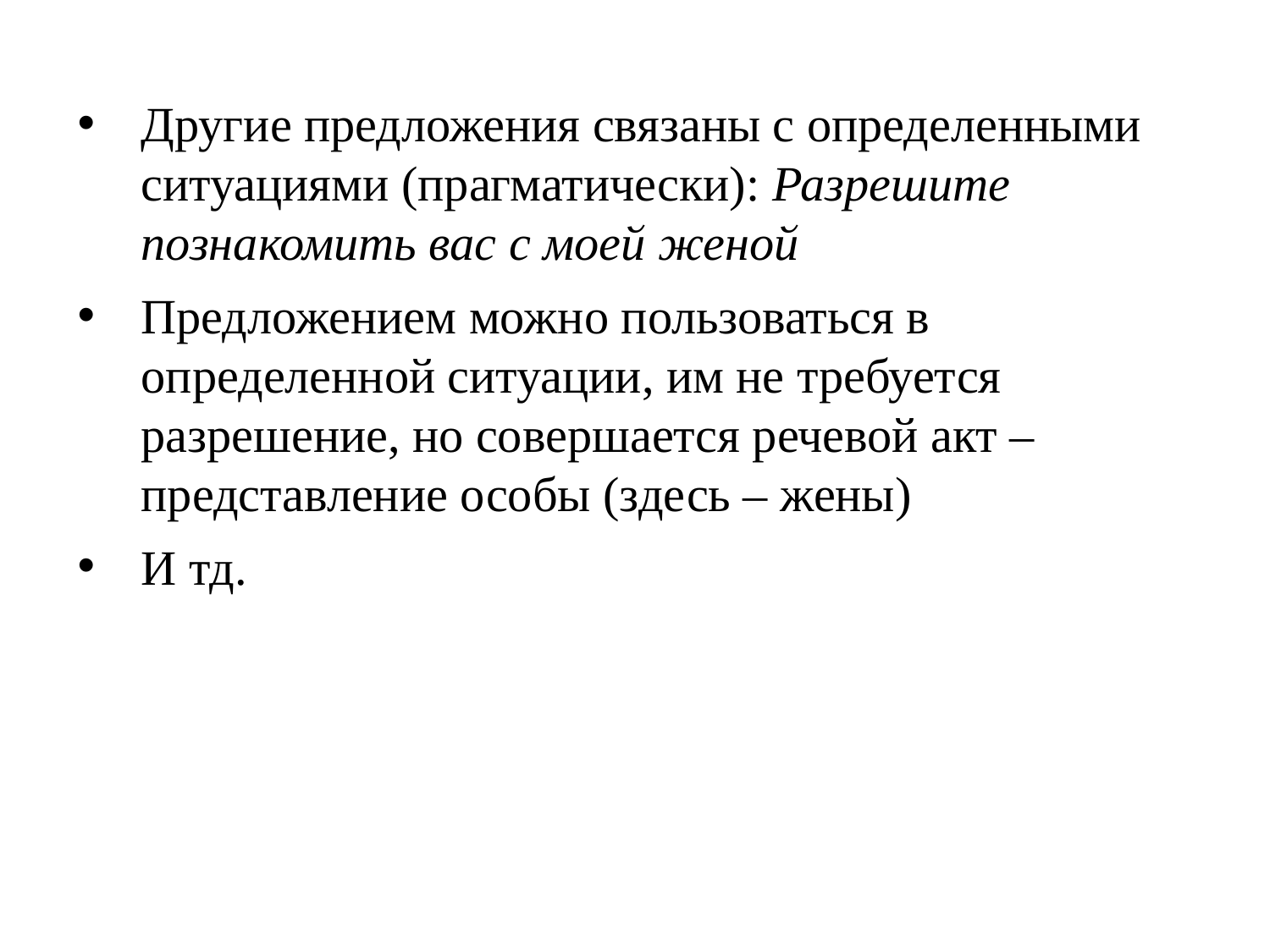

Другие предложения связаны с определенными ситуациями (прагматически): Разрешите познакомить вас с моей женой
Предложением можно пользоваться в определенной ситуации, им не требуется разрешение, но совершается речевой акт – представление особы (здесь – жены)
И тд.